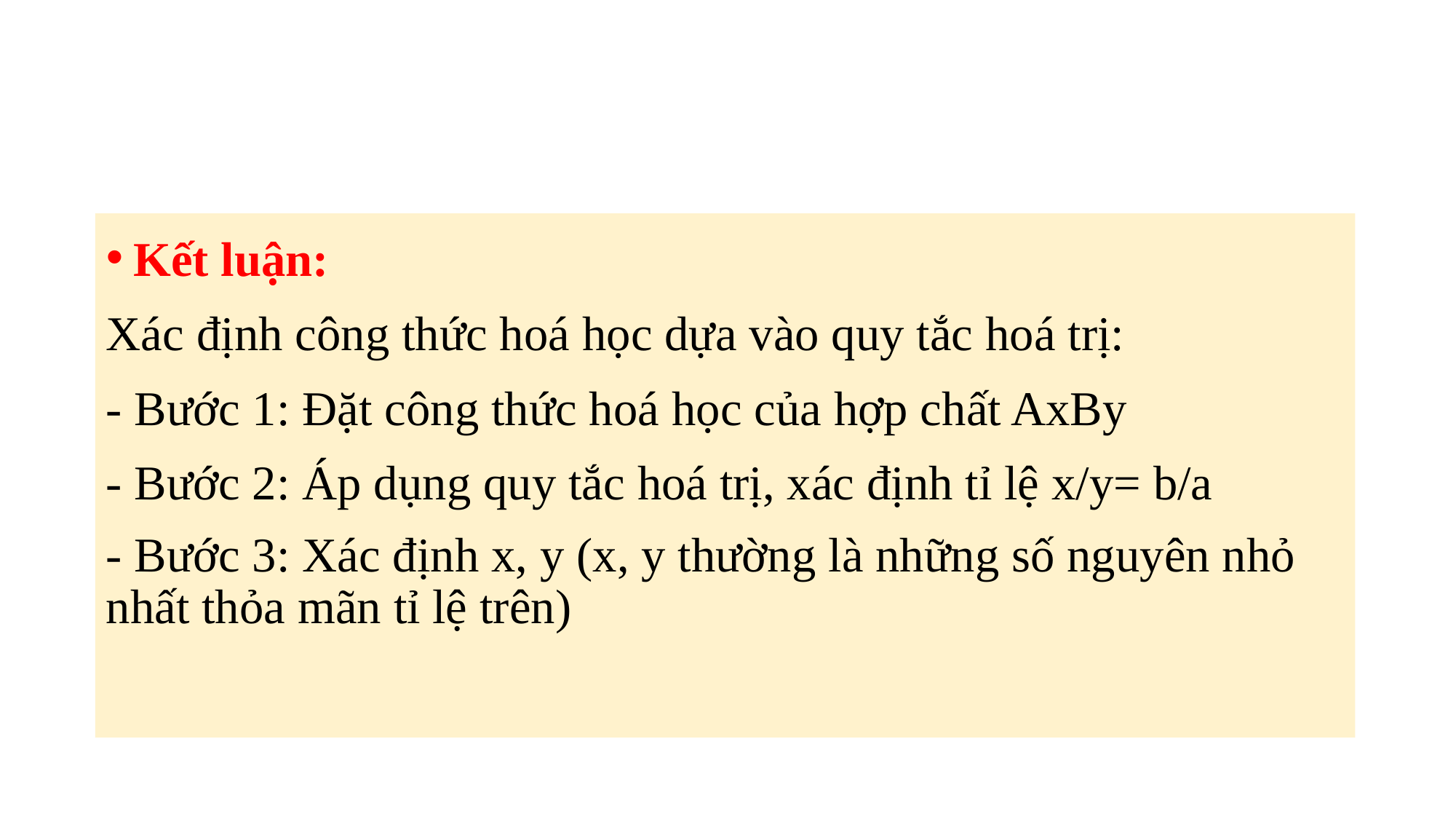

#
Kết luận:
Xác định công thức hoá học dựa vào quy tắc hoá trị:
- Bước 1: Đặt công thức hoá học của hợp chất AxBy
- Bước 2: Áp dụng quy tắc hoá trị, xác định tỉ lệ x/y= b/a
- Bước 3: Xác định x, y (x, y thường là những số nguyên nhỏ nhất thỏa mãn tỉ lệ trên)